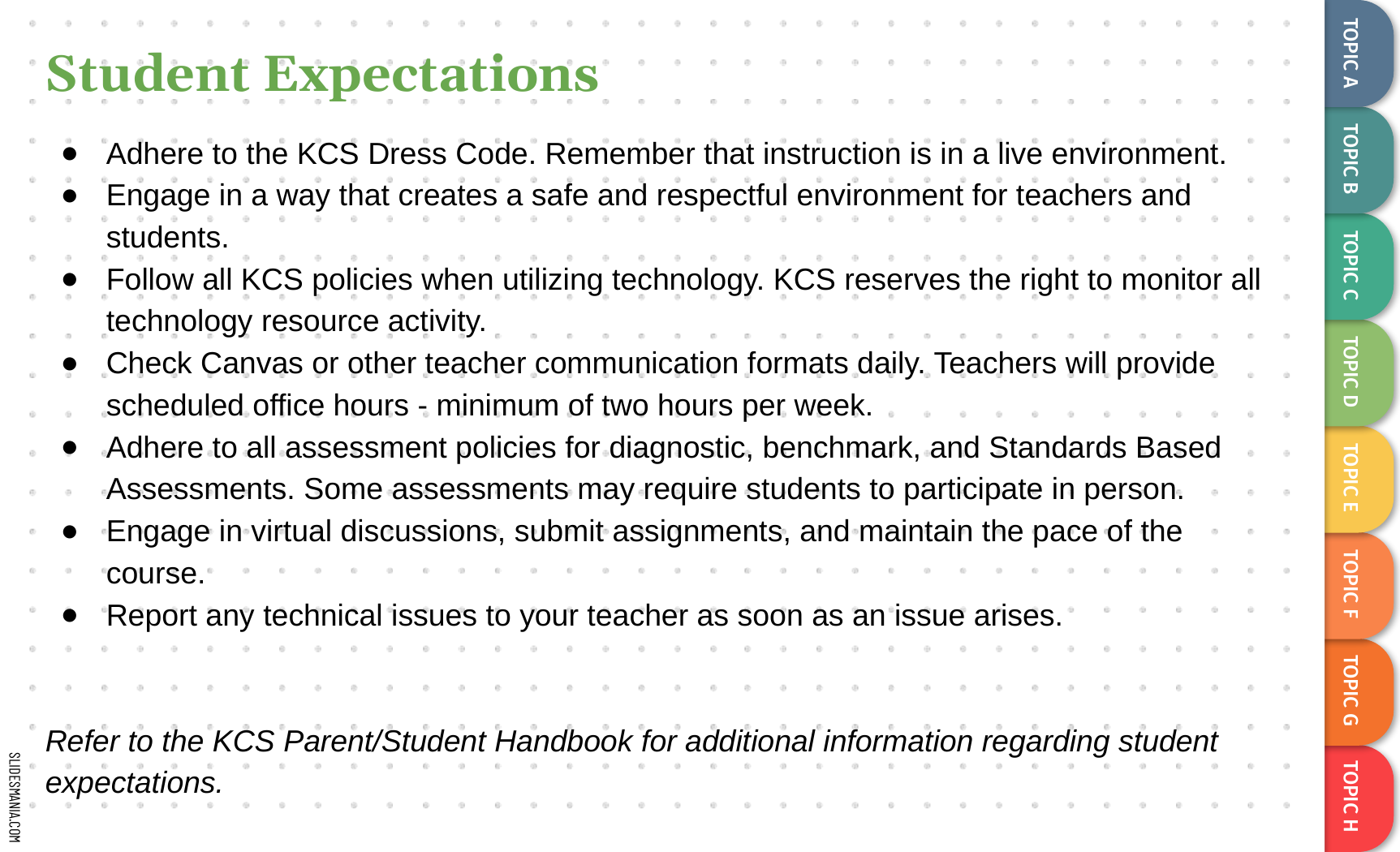

# Student Expectations
Adhere to the KCS Dress Code. Remember that instruction is in a live environment.
Engage in a way that creates a safe and respectful environment for teachers and students.
Follow all KCS policies when utilizing technology. KCS reserves the right to monitor all technology resource activity.
Check Canvas or other teacher communication formats daily. Teachers will provide scheduled office hours - minimum of two hours per week.
Adhere to all assessment policies for diagnostic, benchmark, and Standards Based Assessments. Some assessments may require students to participate in person.
Engage in virtual discussions, submit assignments, and maintain the pace of the course.
Report any technical issues to your teacher as soon as an issue arises.

Refer to the KCS Parent/Student Handbook for additional information regarding student expectations.